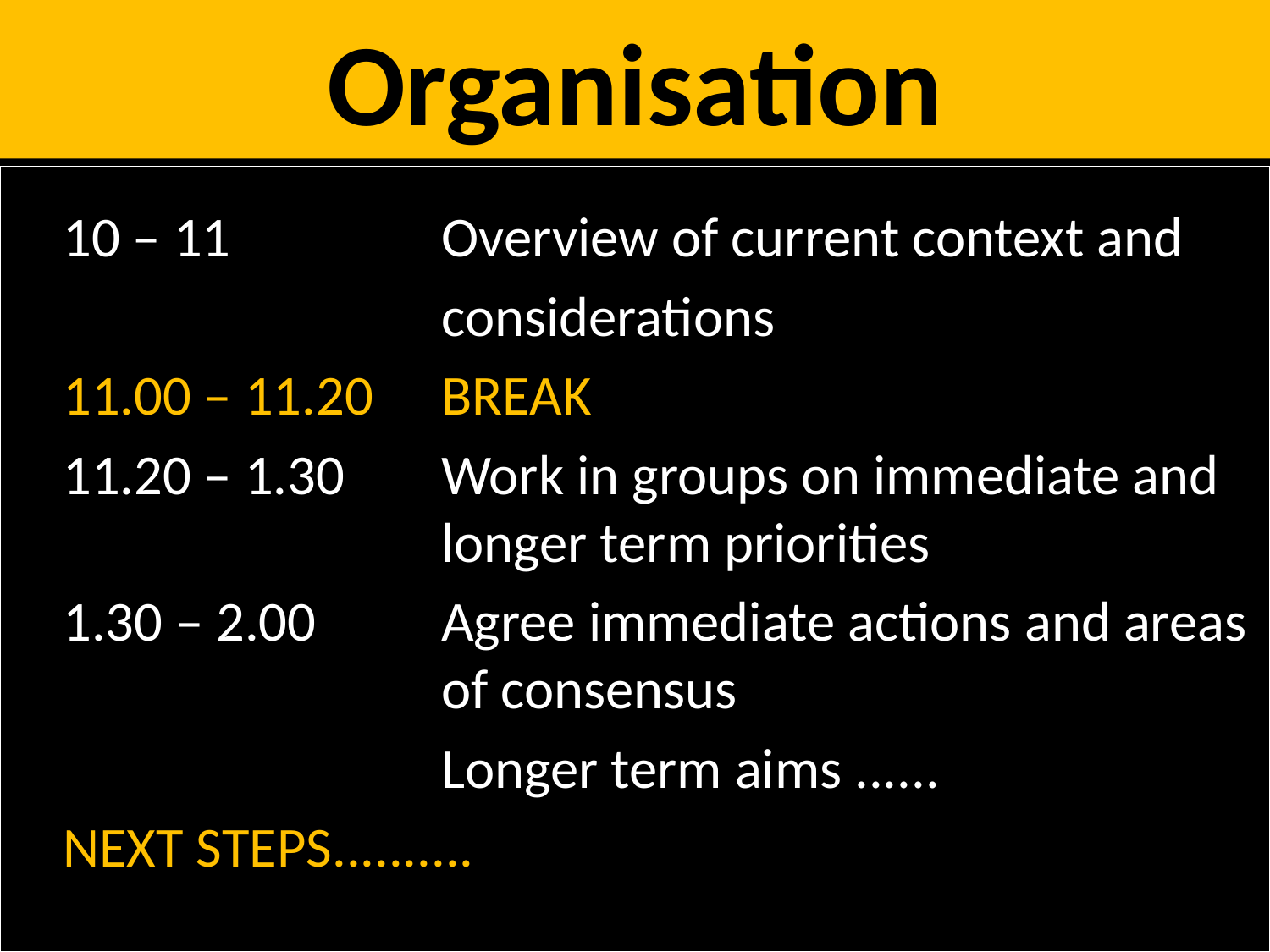

# Organisation

10 – 11		Overview of current context and
			considerations
11.00 – 11.20	BREAK
11.20 – 1.30	Work in groups on immediate and 		longer term priorities
1.30 – 2.00	Agree immediate actions and areas 		of consensus
			Longer term aims ......
NEXT STEPS..........